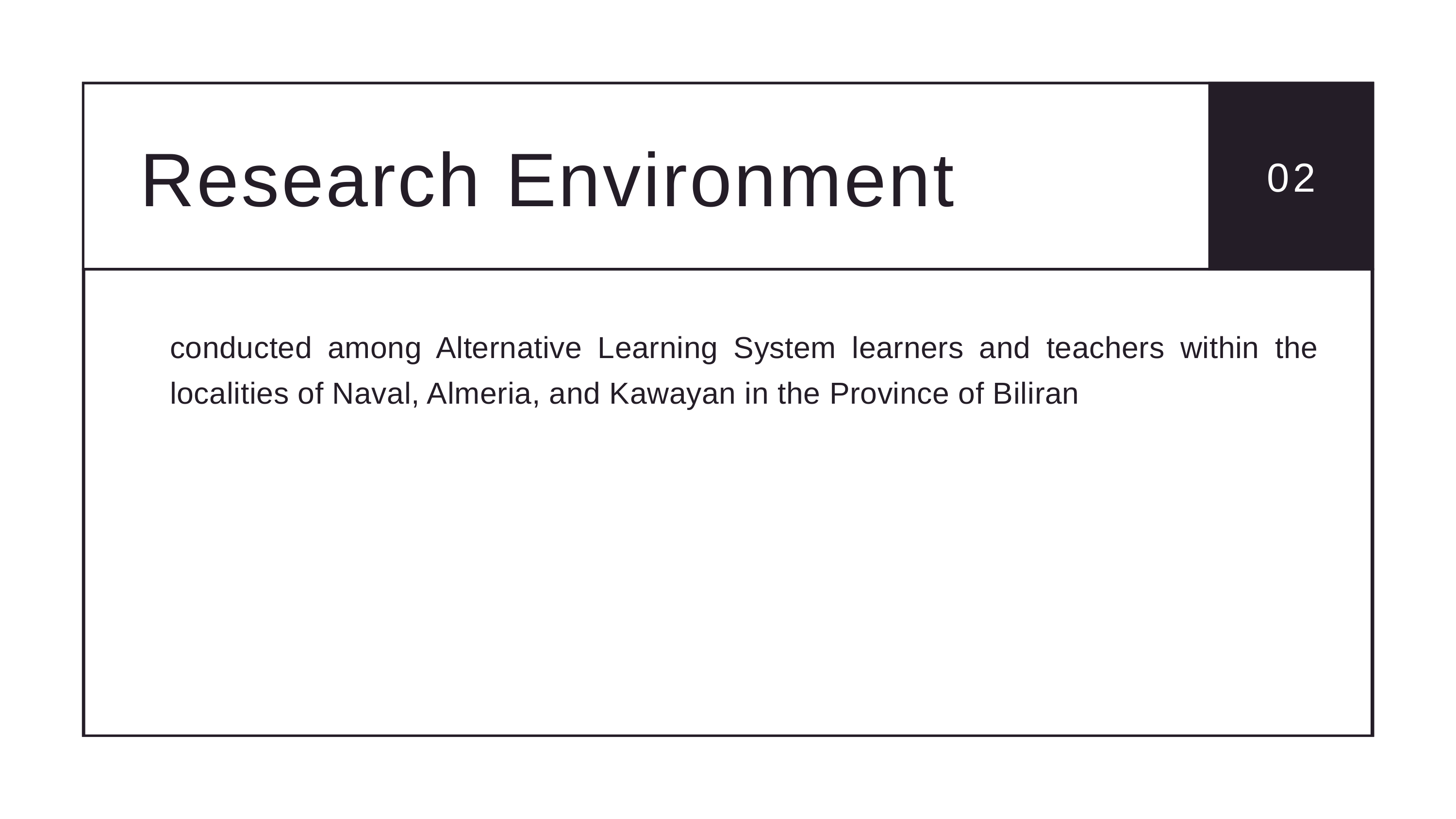

Research Environment
02

conducted among Alternative Learning System learners and teachers within the localities of Naval, Almeria, and Kawayan in the Province of Biliran